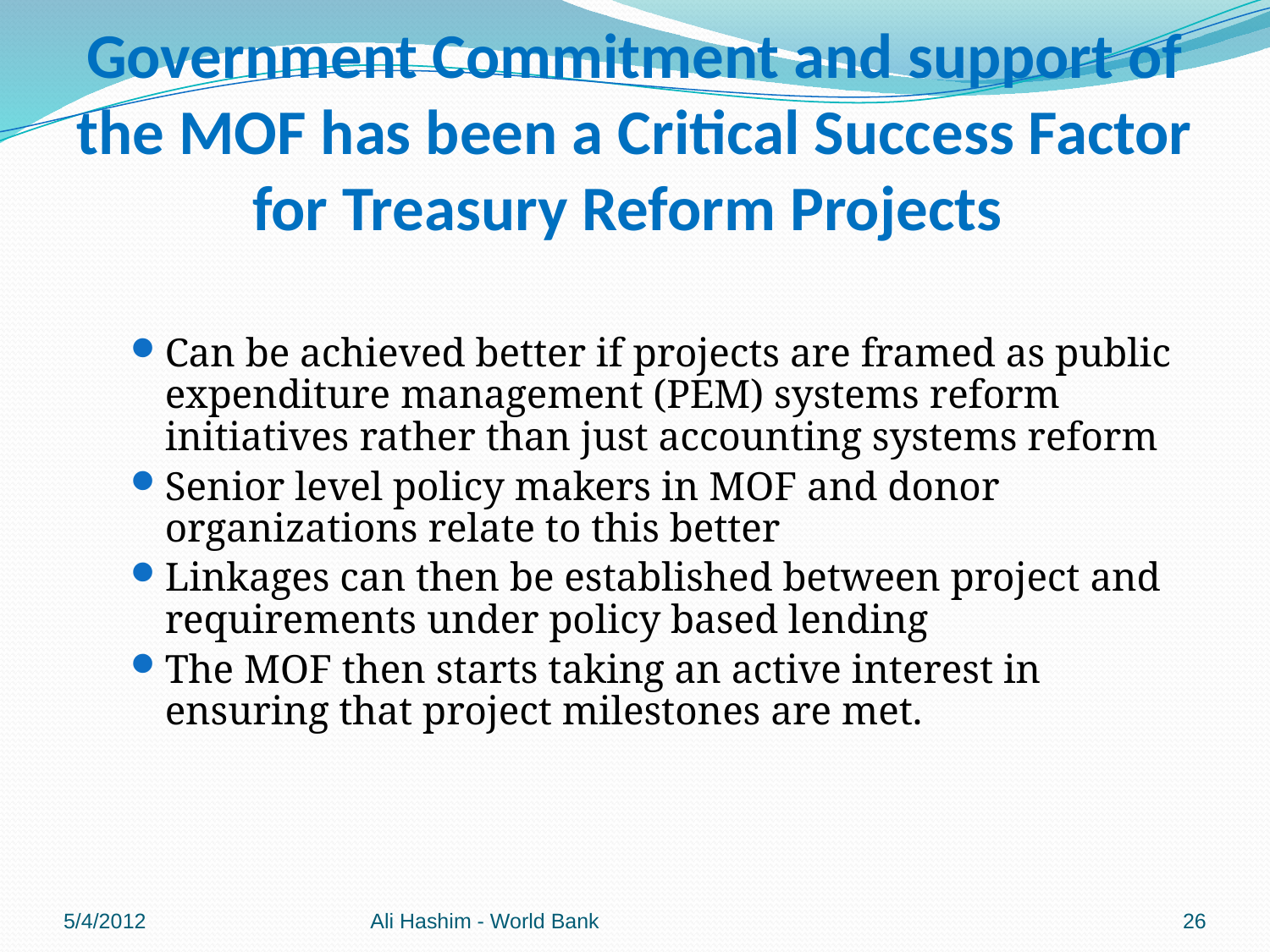

# Government Commitment and support of the MOF has been a Critical Success Factor for Treasury Reform Projects

Can be achieved better if projects are framed as public expenditure management (PEM) systems reform initiatives rather than just accounting systems reform
Senior level policy makers in MOF and donor organizations relate to this better
Linkages can then be established between project and requirements under policy based lending
The MOF then starts taking an active interest in ensuring that project milestones are met.

5/4/2012
Ali Hashim - World Bank
26